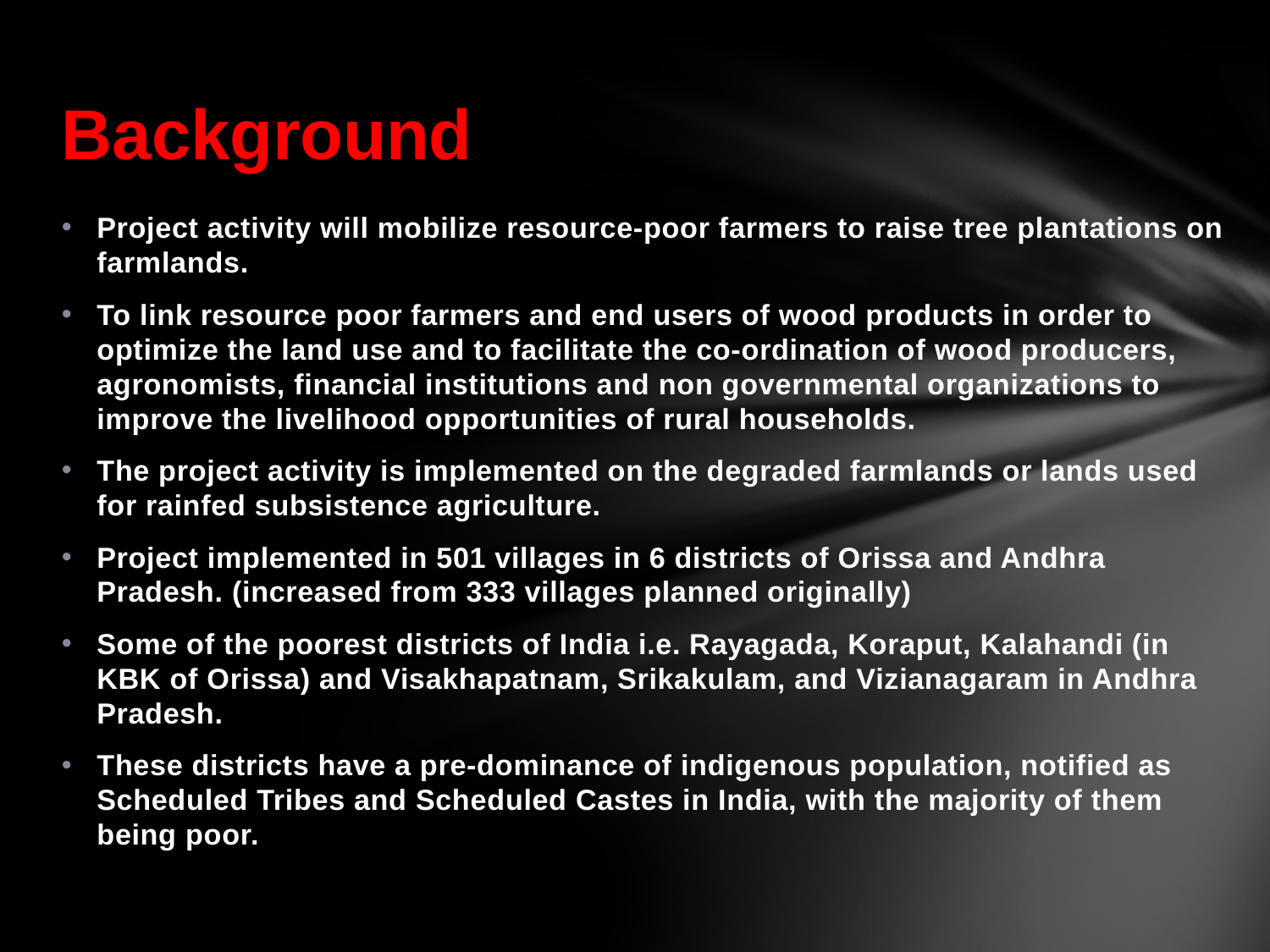

# Background
Project activity will mobilize resource-poor farmers to raise tree plantations on farmlands.
To link resource poor farmers and end users of wood products in order to optimize the land use and to facilitate the co-ordination of wood producers, agronomists, financial institutions and non governmental organizations to improve the livelihood opportunities of rural households.
The project activity is implemented on the degraded farmlands or lands used for rainfed subsistence agriculture.
Project implemented in 501 villages in 6 districts of Orissa and Andhra Pradesh. (increased from 333 villages planned originally)
Some of the poorest districts of India i.e. Rayagada, Koraput, Kalahandi (in KBK of Orissa) and Visakhapatnam, Srikakulam, and Vizianagaram in Andhra Pradesh.
These districts have a pre-dominance of indigenous population, notified as Scheduled Tribes and Scheduled Castes in India, with the majority of them being poor.